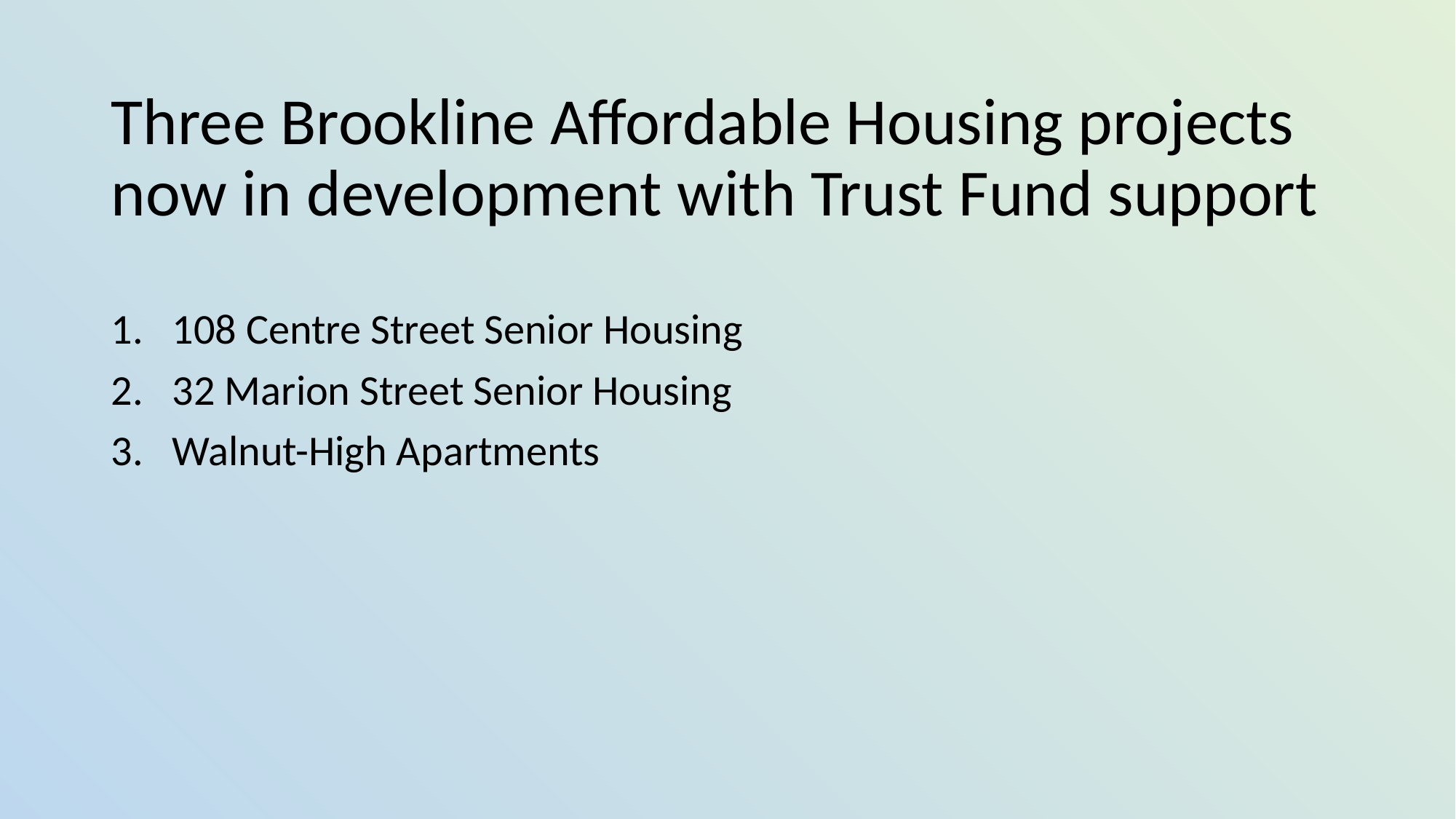

# Three Brookline Affordable Housing projects now in development with Trust Fund support
108 Centre Street Senior Housing
32 Marion Street Senior Housing
Walnut-High Apartments